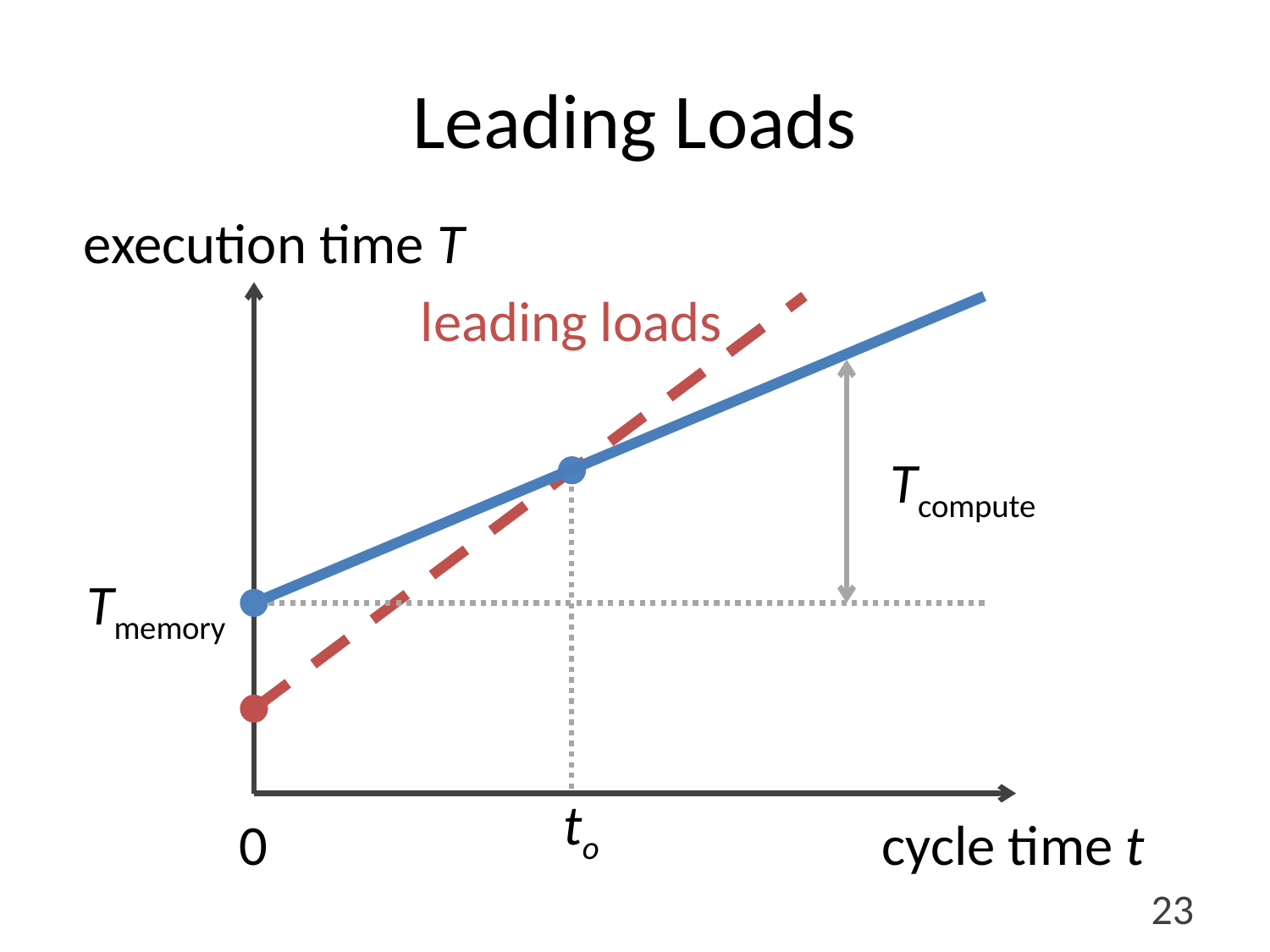

# Leading Loads
execution time T
leading loads
Tcompute

to
Tmemory

0
cycle time t
23